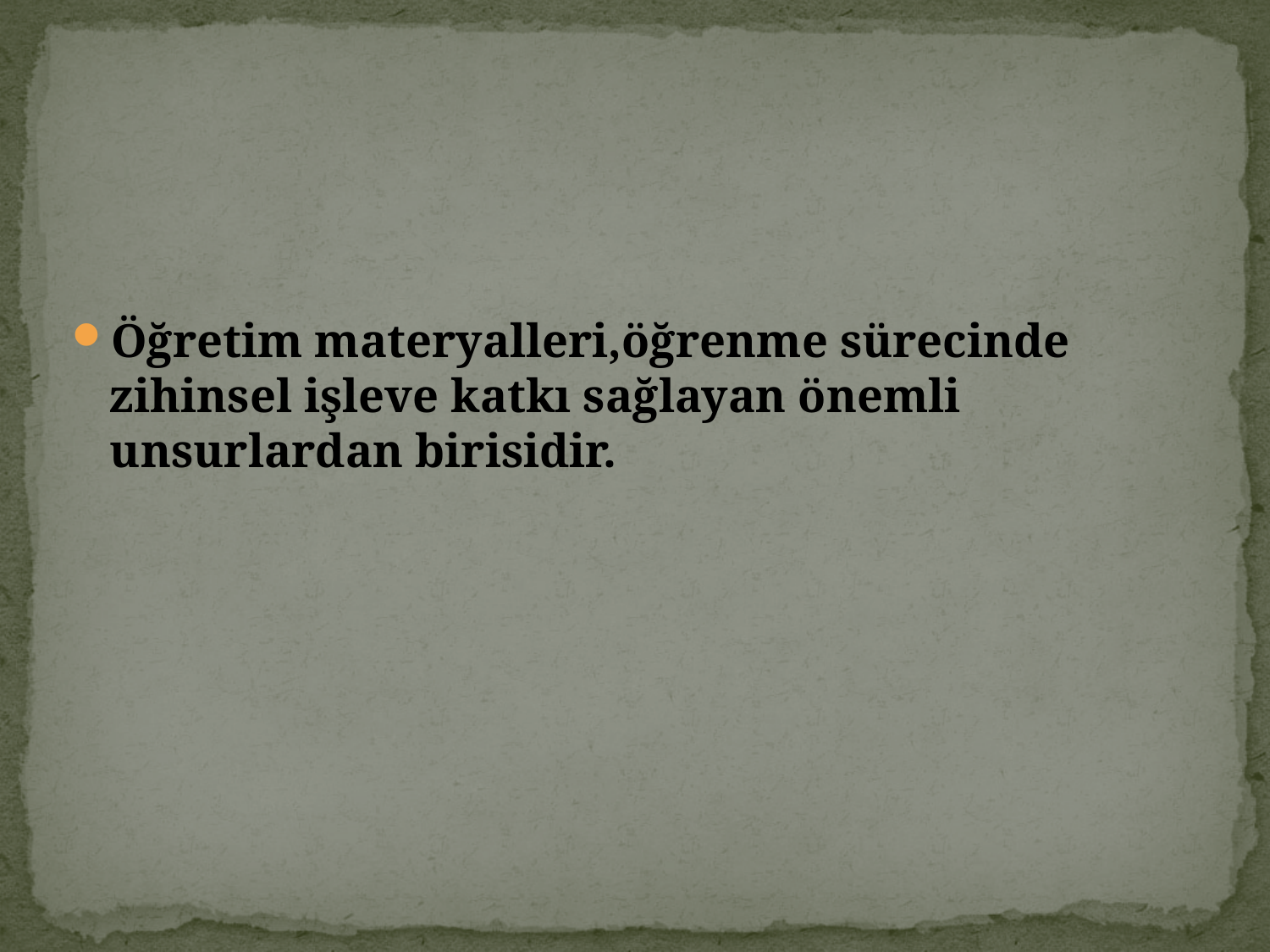

Öğretim materyalleri,öğrenme sürecinde zihinsel işleve katkı sağlayan önemli unsurlardan birisidir.